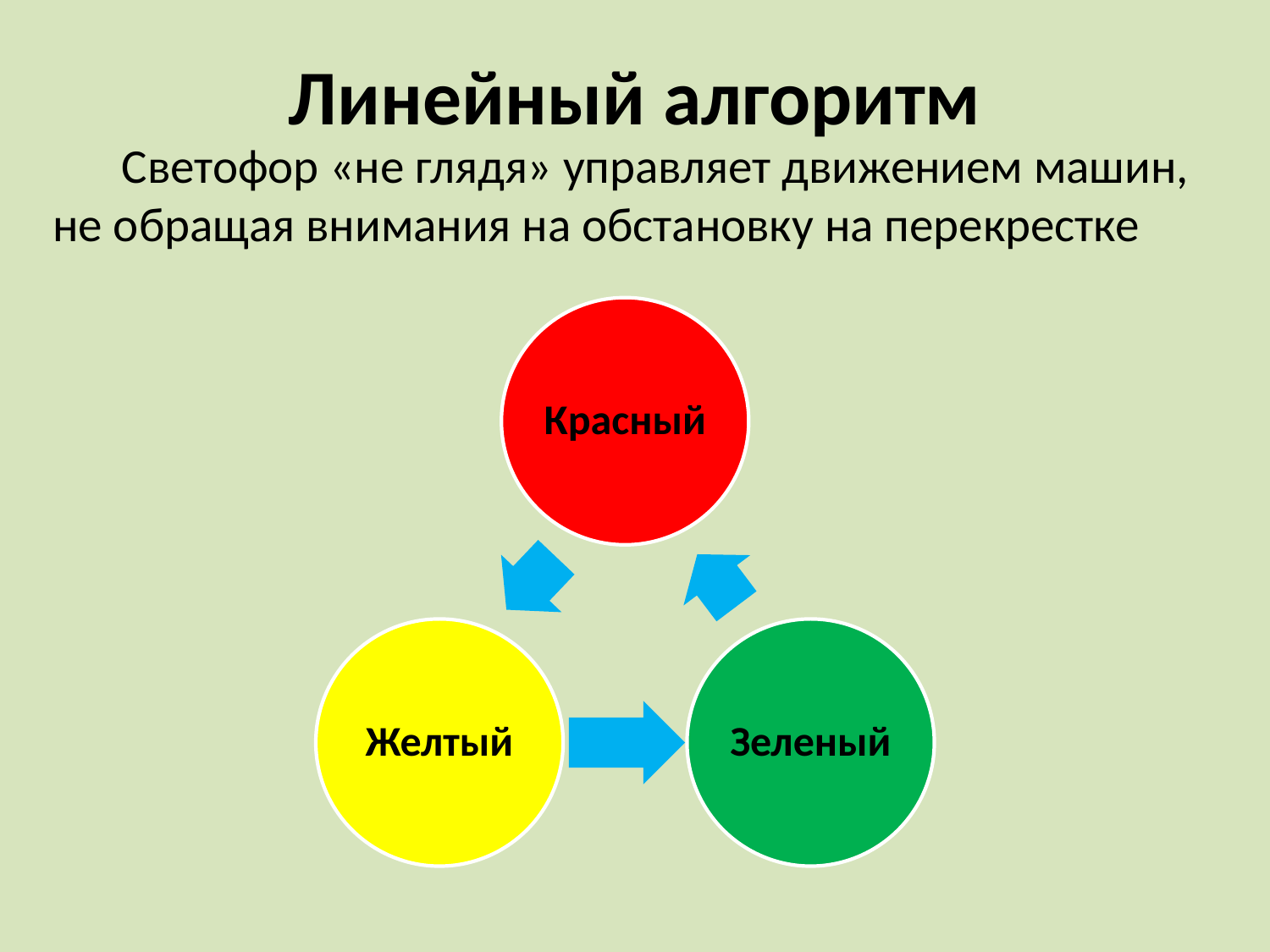

# Линейный алгоритм
Светофор «не глядя» управляет движением машин, не обращая внимания на обстановку на перекрестке
Красный

Зеленый

Желтый